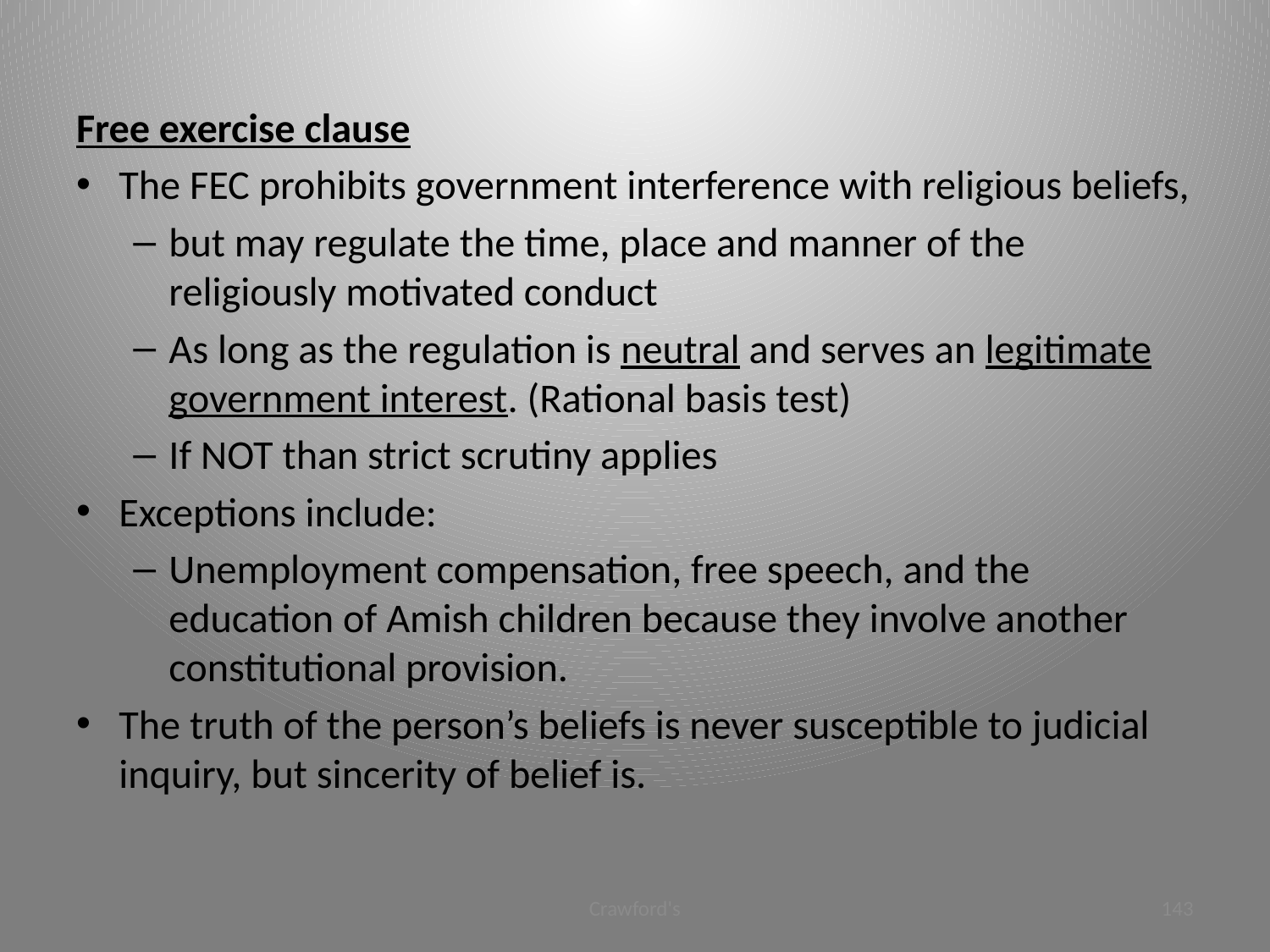

#
Free exercise clause
The FEC prohibits government interference with religious beliefs,
but may regulate the time, place and manner of the religiously motivated conduct
As long as the regulation is neutral and serves an legitimate government interest. (Rational basis test)
If NOT than strict scrutiny applies
Exceptions include:
Unemployment compensation, free speech, and the education of Amish children because they involve another constitutional provision.
The truth of the person’s beliefs is never susceptible to judicial inquiry, but sincerity of belief is.

Crawford's
143